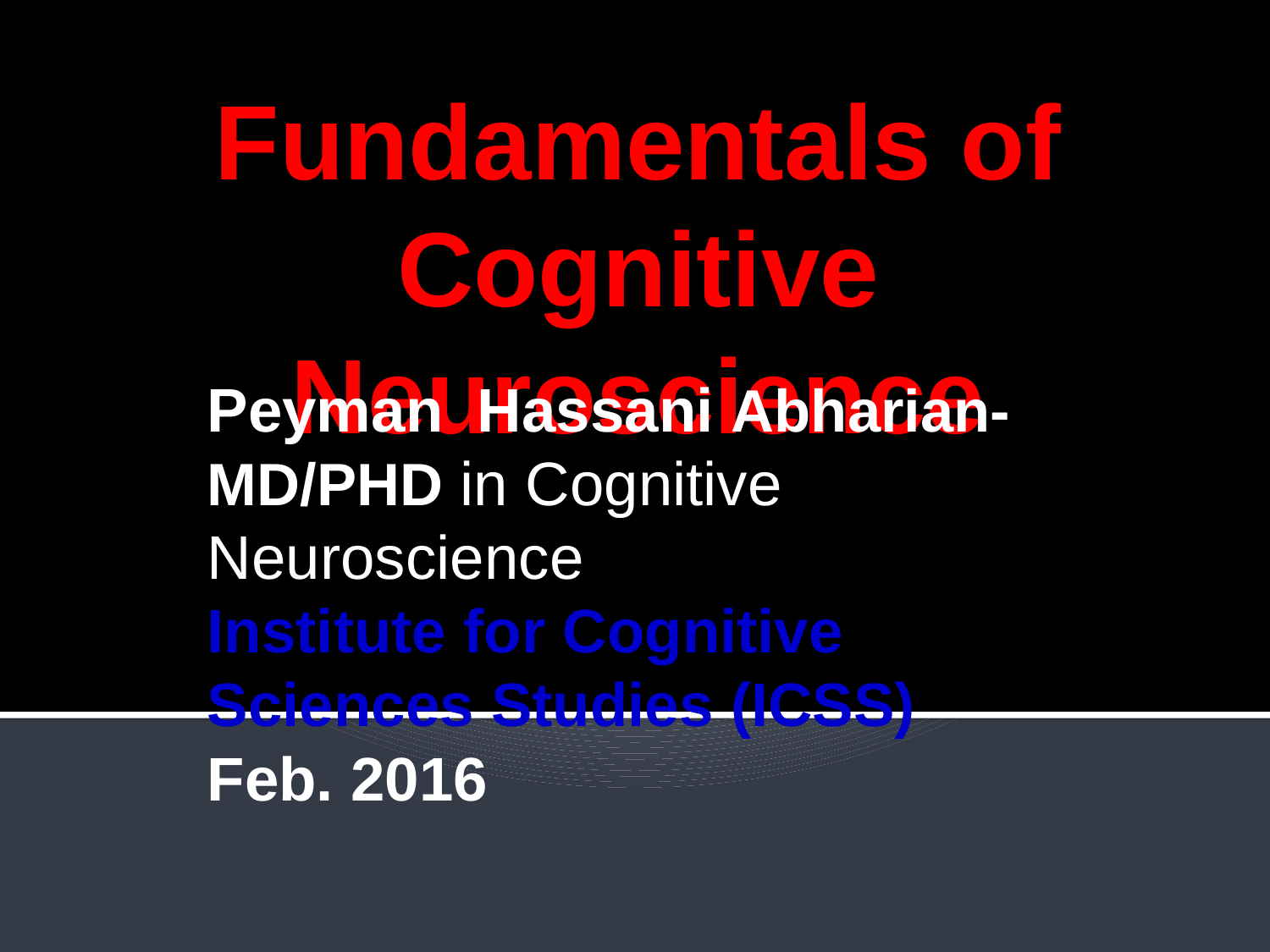

# Fundamentals of Cognitive Neuroscience
Peyman  Hassani Abharian-MD/PHD in Cognitive Neuroscience
Institute for Cognitive Sciences Studies (ICSS)
Feb. 2016